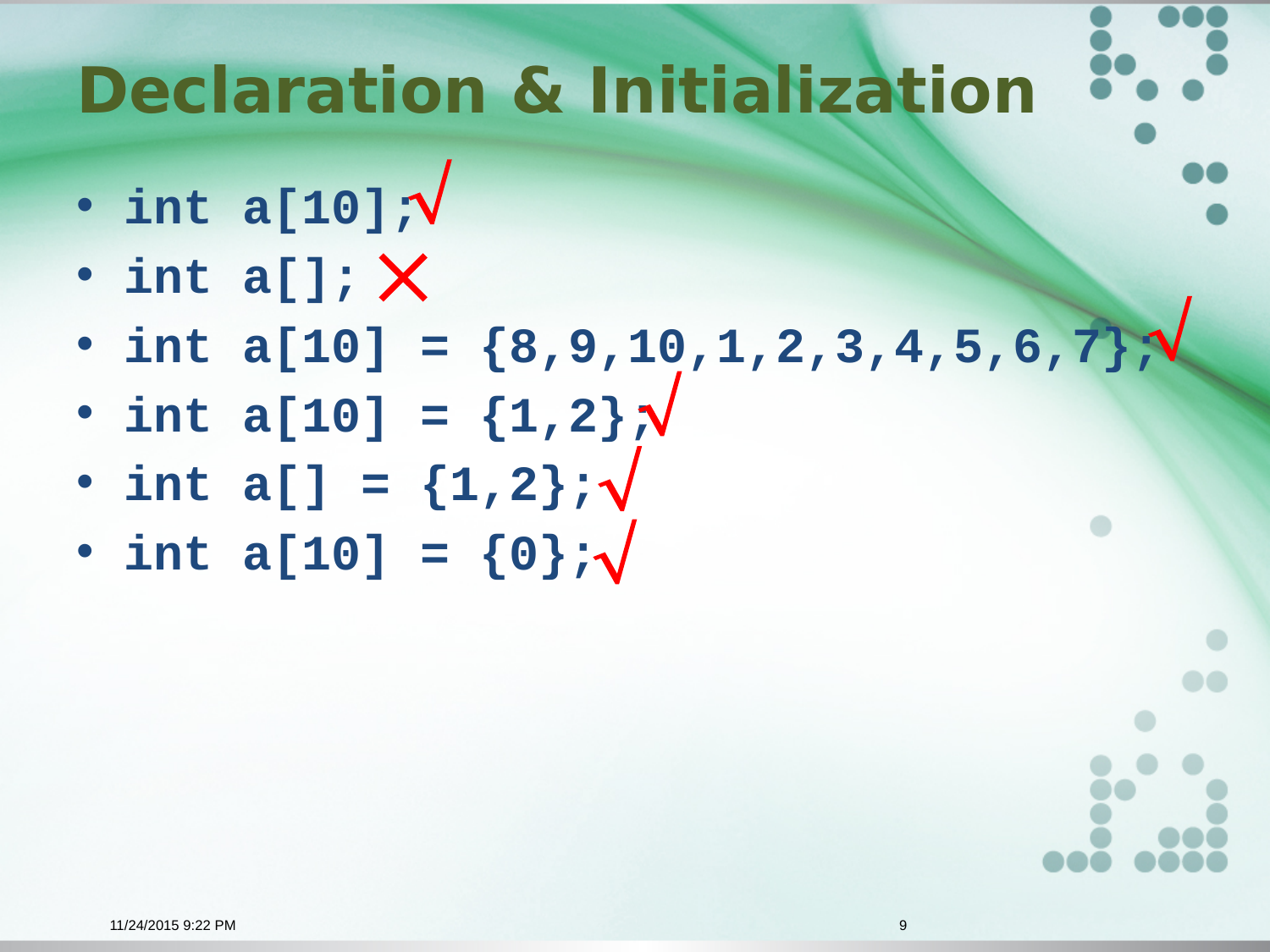

# Declaration & Initialization
√
int a[10];
int a[];
int a[10] = {8,9,10,1,2,3,4,5,6,7};
int a[10] = {1,2};
int a[] = {1,2};
int a[10] = {0};

×
√
√
√
√
11/24/2015 9:22 PM
9